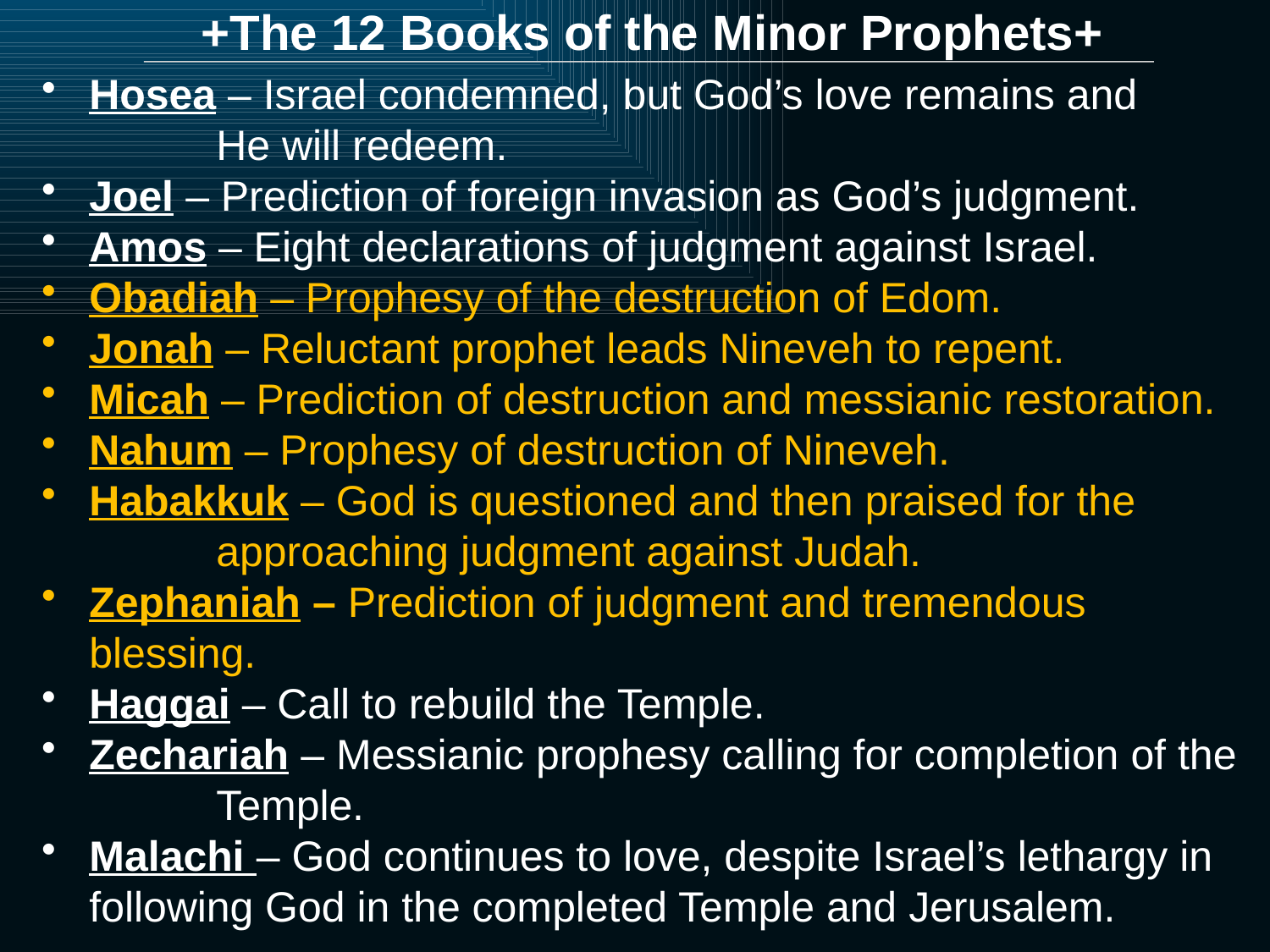

# +The 12 Books of the Minor Prophets+
Hosea – Israel condemned, but God’s love remains and 		He will redeem.
Joel – Prediction of foreign invasion as God’s judgment.
Amos – Eight declarations of judgment against Israel.
Obadiah – Prophesy of the destruction of Edom.
Jonah – Reluctant prophet leads Nineveh to repent.
Micah – Prediction of destruction and messianic restoration.
Nahum – Prophesy of destruction of Nineveh.
Habakkuk – God is questioned and then praised for the		approaching judgment against Judah.
Zephaniah – Prediction of judgment and tremendous 	blessing.
Haggai – Call to rebuild the Temple.
Zechariah – Messianic prophesy calling for completion of the 	Temple.
Malachi – God continues to love, despite Israel’s lethargy in 	following God in the completed Temple and Jerusalem.